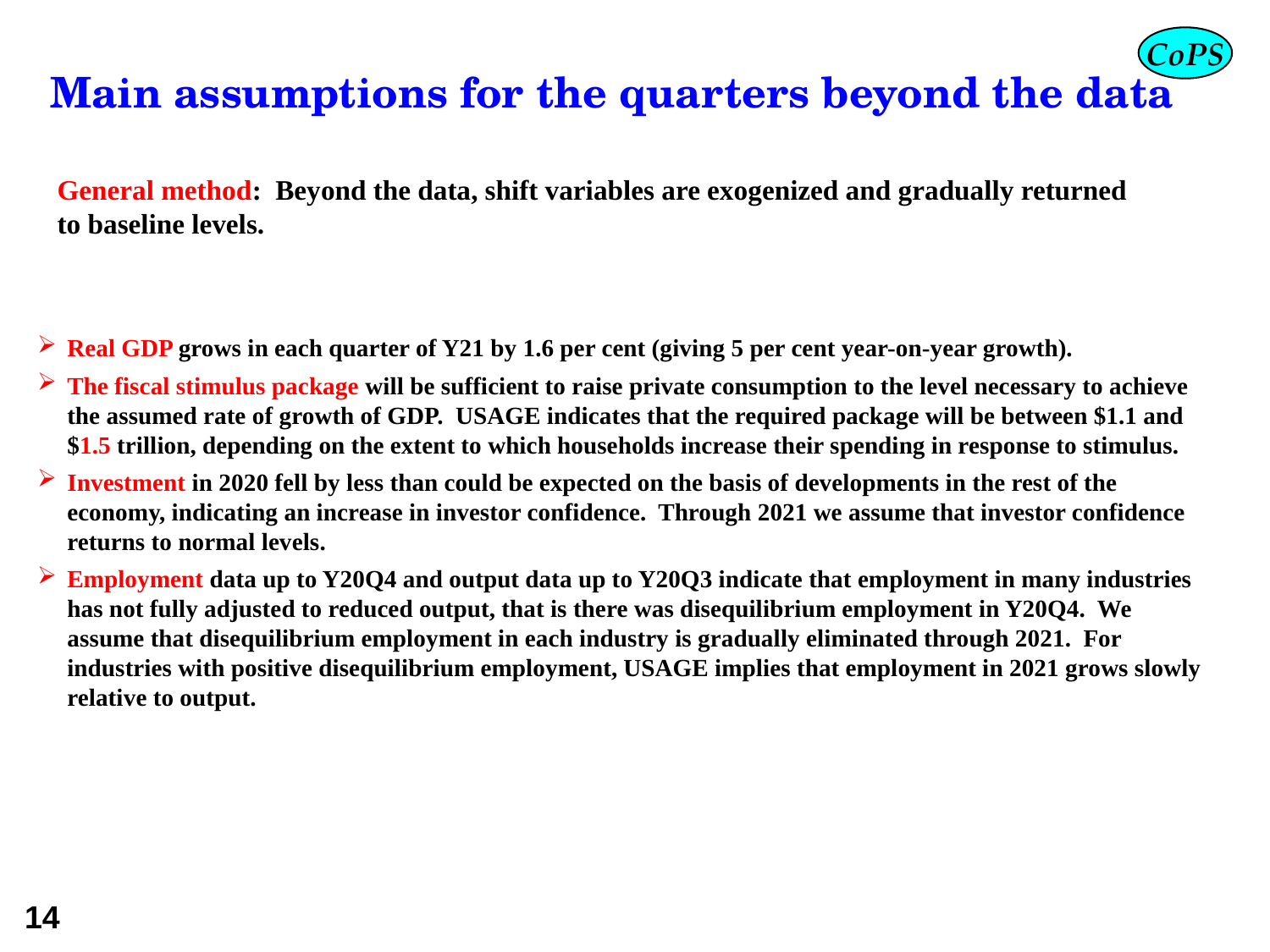

# Main assumptions for the quarters beyond the data
General method:  Beyond the data, shift variables are exogenized and gradually returned to baseline levels.

Real GDP grows in each quarter of Y21 by 1.6 per cent (giving 5 per cent year-on-year growth).
The fiscal stimulus package will be sufficient to raise private consumption to the level necessary to achieve the assumed rate of growth of GDP.  USAGE indicates that the required package will be between $1.1 and $1.5 trillion, depending on the extent to which households increase their spending in response to stimulus.
Investment in 2020 fell by less than could be expected on the basis of developments in the rest of the economy, indicating an increase in investor confidence.  Through 2021 we assume that investor confidence returns to normal levels.
Employment data up to Y20Q4 and output data up to Y20Q3 indicate that employment in many industries has not fully adjusted to reduced output, that is there was disequilibrium employment in Y20Q4.  We assume that disequilibrium employment in each industry is gradually eliminated through 2021.  For industries with positive disequilibrium employment, USAGE implies that employment in 2021 grows slowly relative to output.